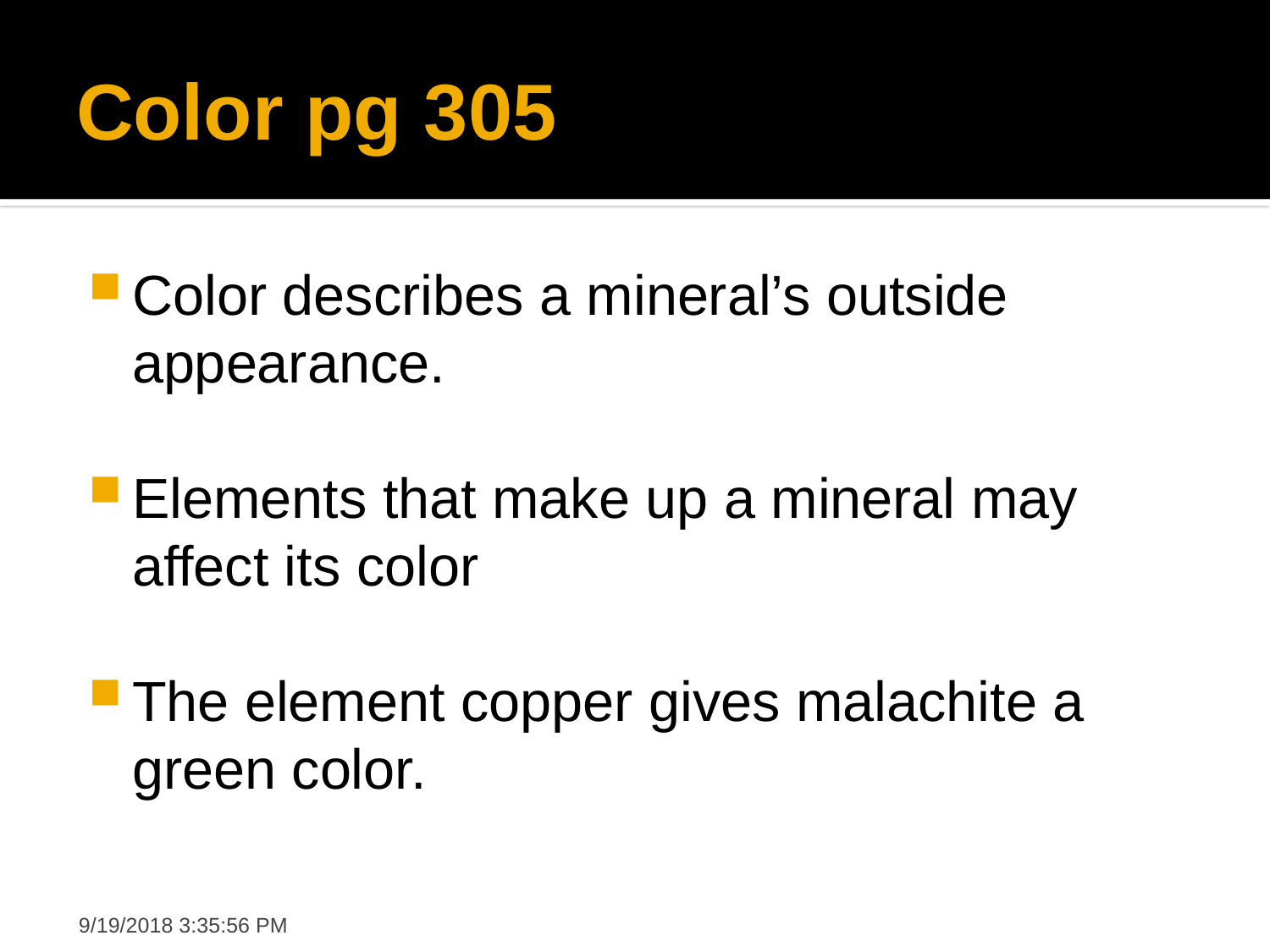

# Color pg 305
Color describes a mineral’s outside appearance.

Elements that make up a mineral may affect its color

The element copper gives malachite a green color.
9/19/2018 3:35:56 PM